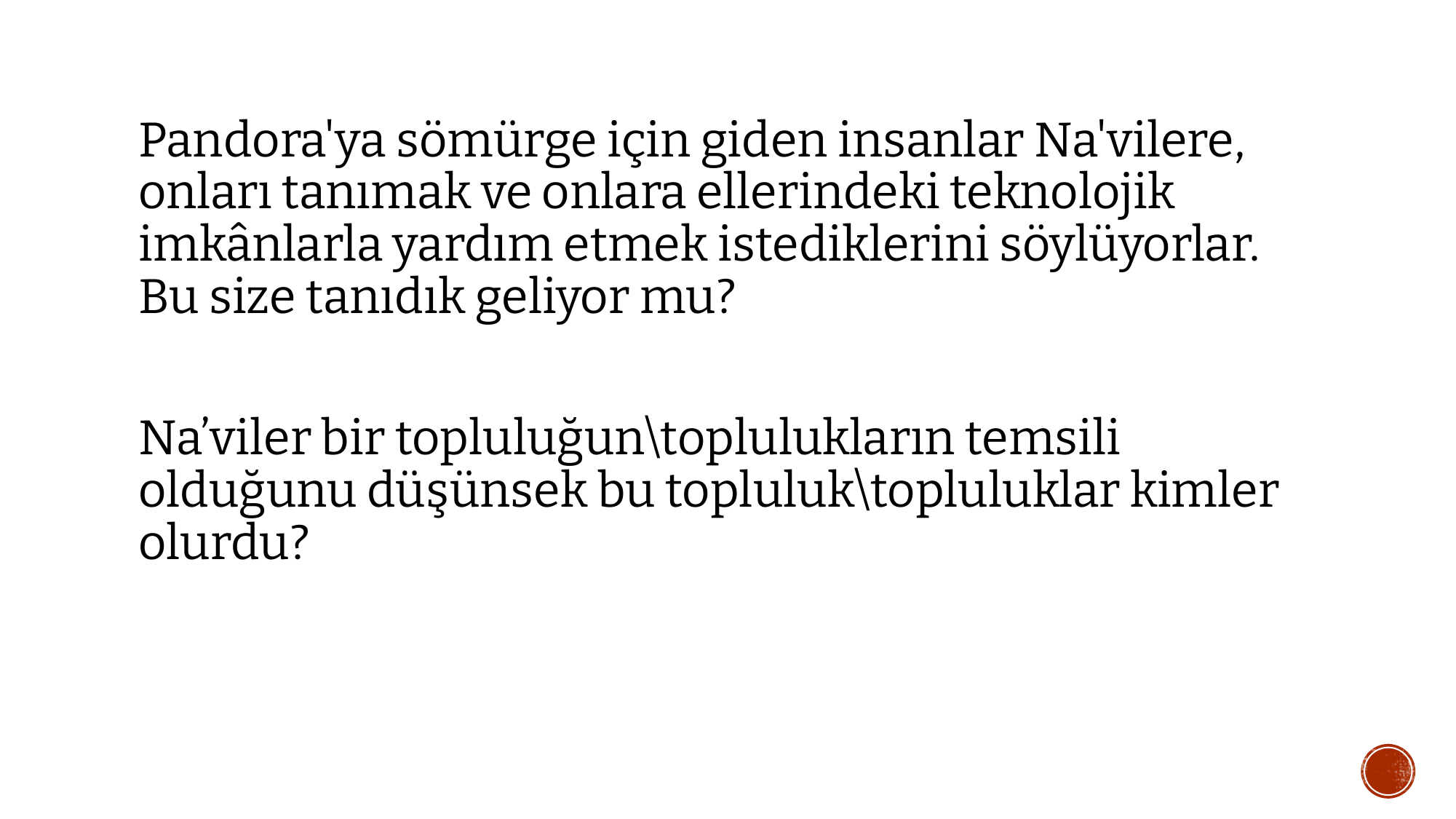

Pandora'ya sömürge için giden insanlar Na'vilere, onları tanımak ve onlara ellerindeki teknolojik imkânlarla yardım etmek istediklerini söylüyorlar. Bu size tanıdık geliyor mu?

Na’viler bir topluluğun\toplulukların temsili olduğunu düşünsek bu topluluk\topluluklar kimler olurdu?